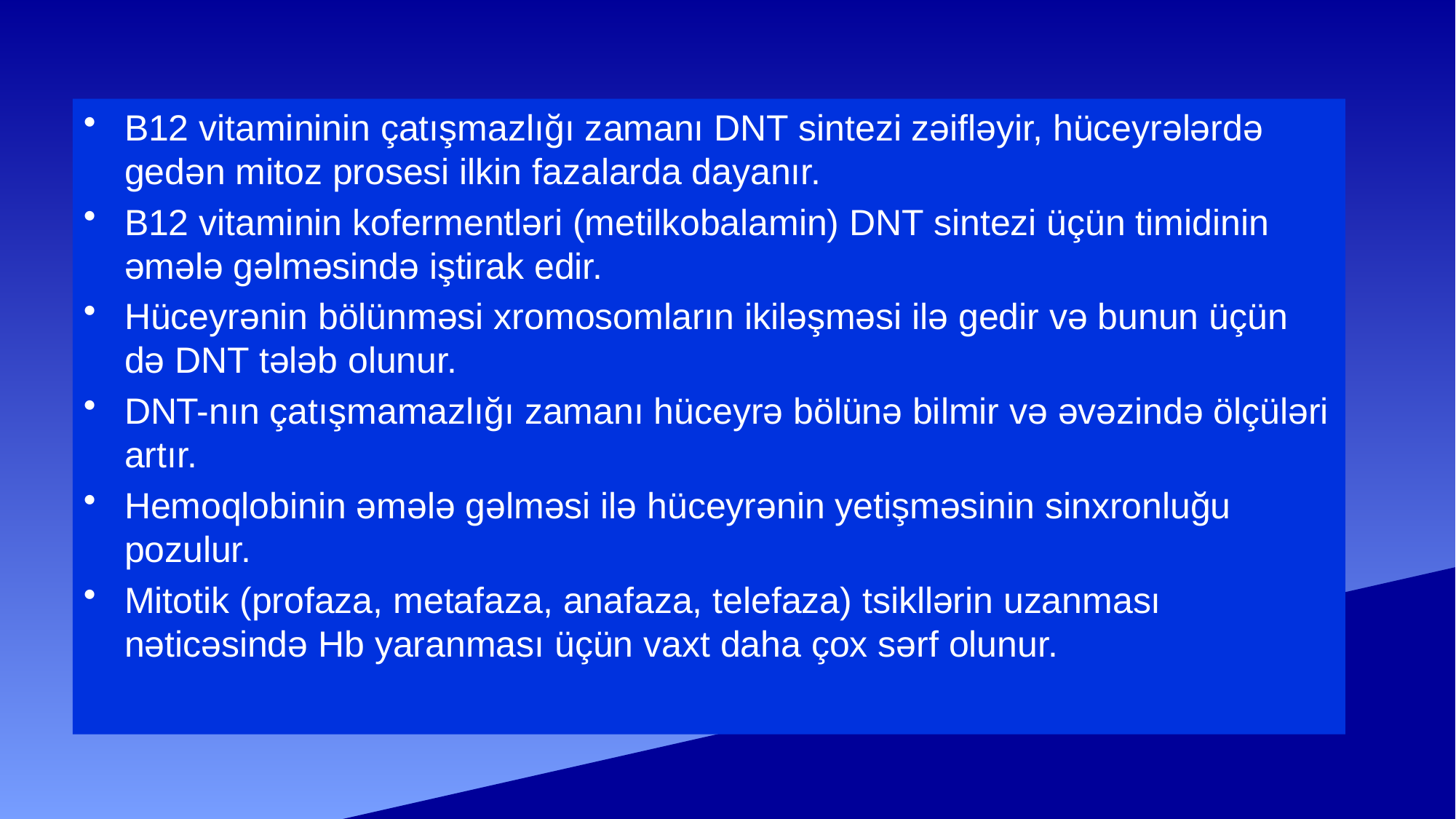

B12 vitamininin çatışmazlığı zamanı DNT sintezi zəifləyir, hüceyrələrdə gedən mitoz prosesi ilkin fazalarda dayanır.
B12 vitaminin kofermentləri (metilkobalamin) DNT sintezi üçün timidinin əmələ gəlməsində iştirak edir.
Hüceyrənin bölünməsi xromosomların ikiləşməsi ilə gedir və bunun üçün də DNT tələb olunur.
DNT-nın çatışmamazlığı zamanı hüceyrə bölünə bilmir və əvəzində ölçüləri artır.
Hemoqlobinin əmələ gəlməsi ilə hüceyrənin yetişməsinin sinxronluğu pozulur.
Mitotik (profaza, metafaza, anafaza, telefaza) tsikllərin uzanması nəticəsində Hb yaranması üçün vaxt daha çox sərf olunur.